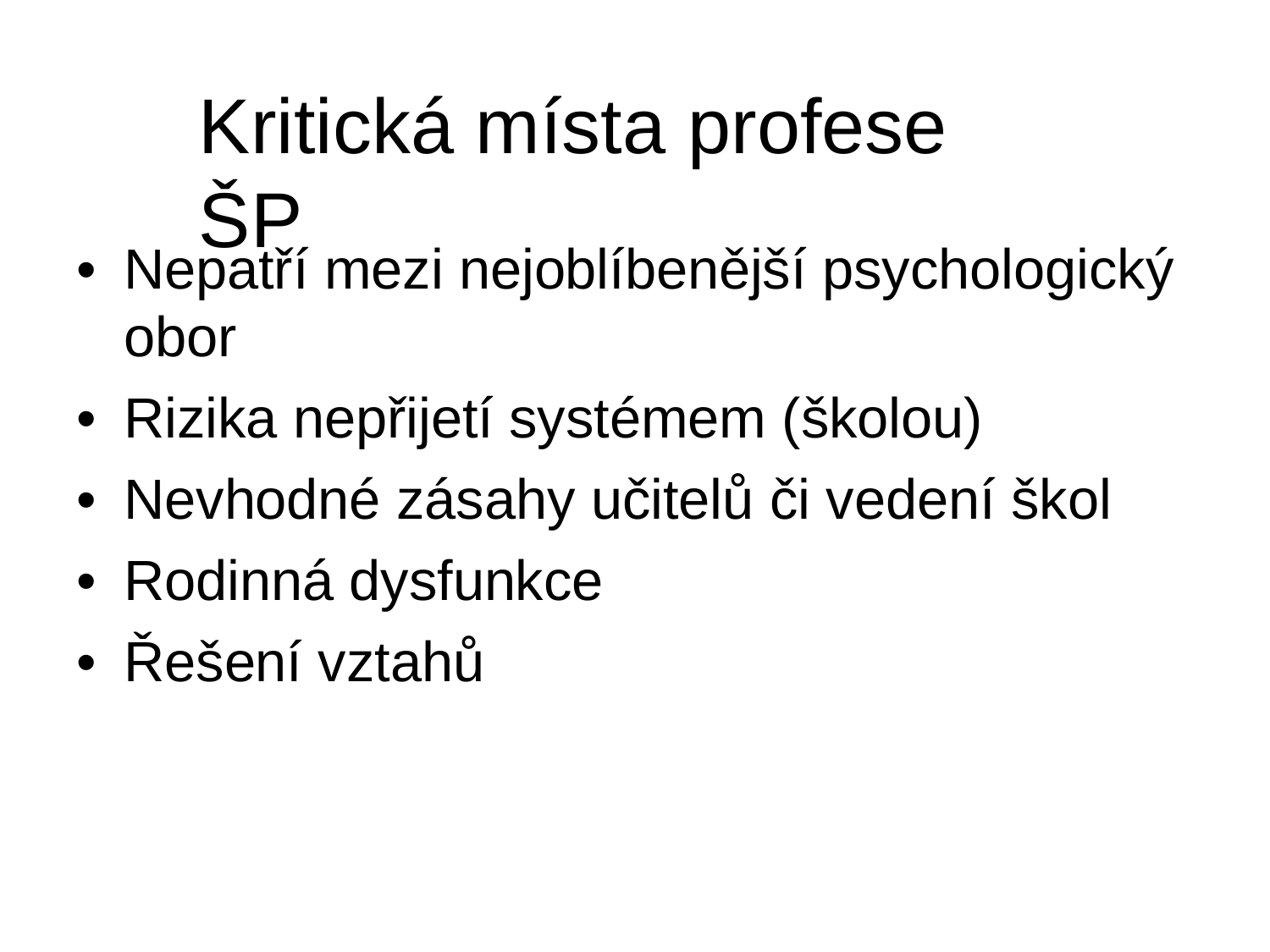

Kritická místa profese ŠP
•
Nepatří mezi nejoblíbenější psychologický
obor
•
Rizika nepřijetí systémem (školou)
•
Nevhodné zásahy učitelů či vedení škol
•
Rodinná dysfunkce
•
Řešení vztahů